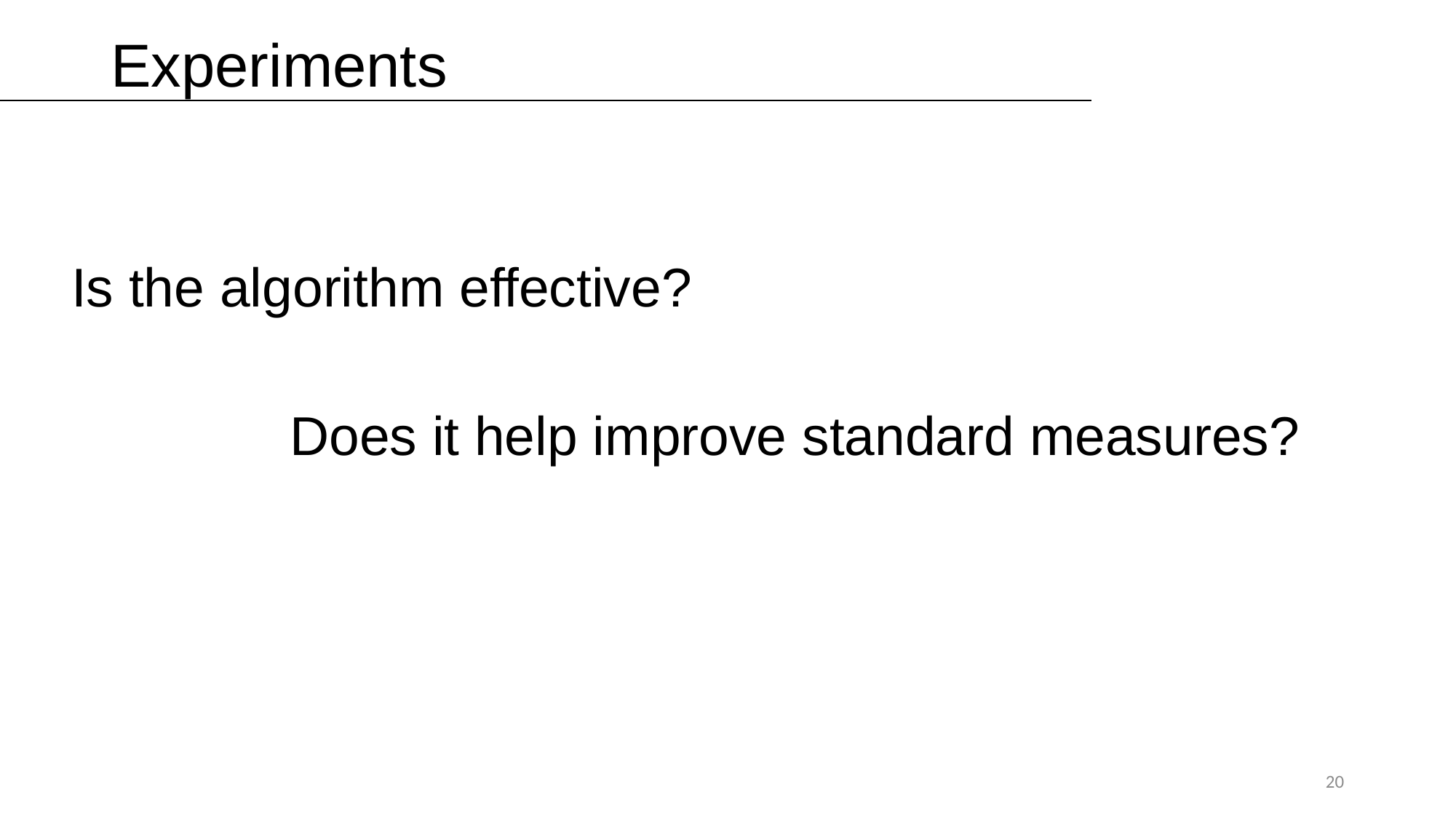

# Experiments
Is the algorithm effective?

		Does it help improve standard measures?

20